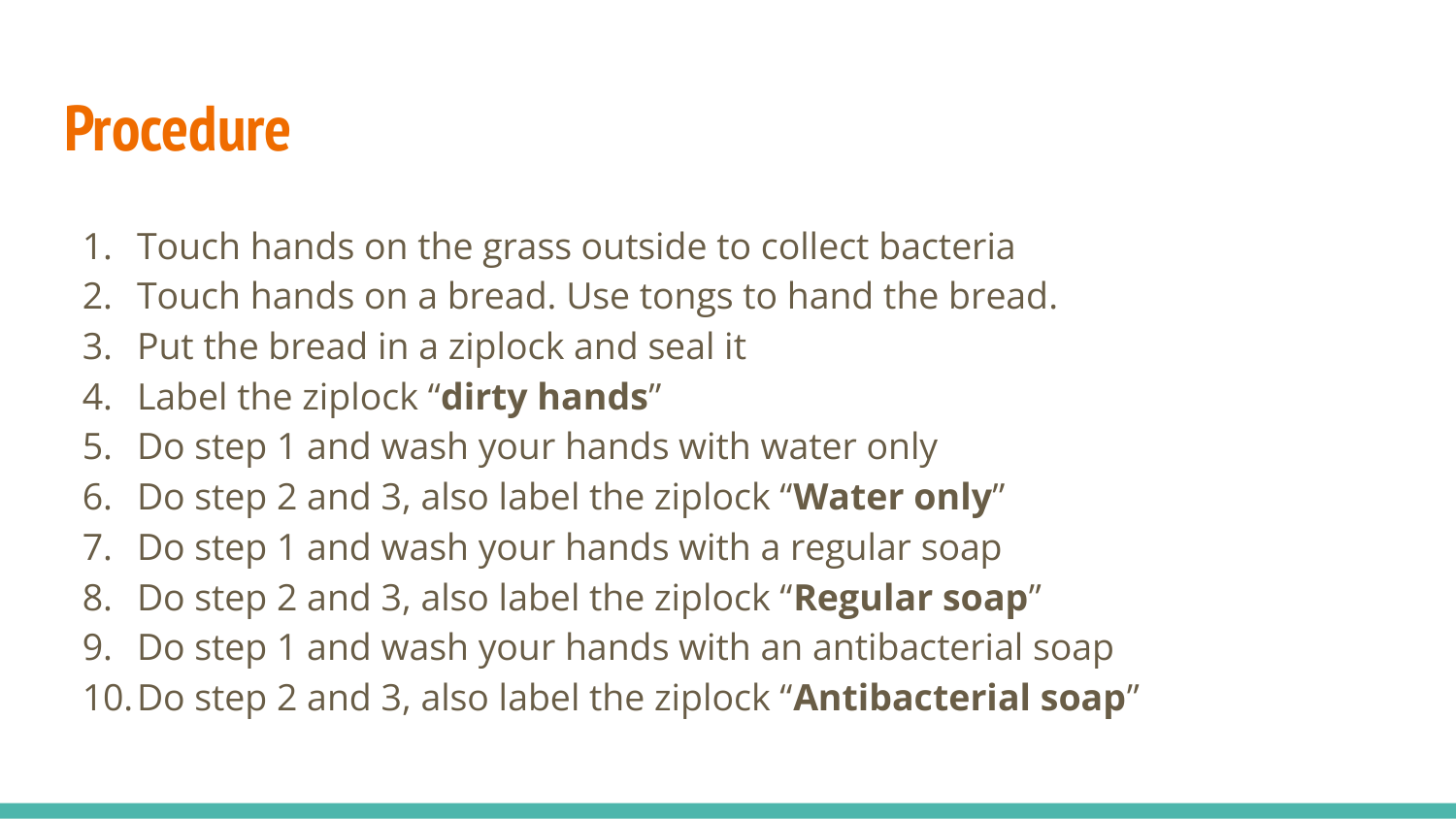

# Procedure
Touch hands on the grass outside to collect bacteria
Touch hands on a bread. Use tongs to hand the bread.
Put the bread in a ziplock and seal it
Label the ziplock “dirty hands”
Do step 1 and wash your hands with water only
Do step 2 and 3, also label the ziplock “Water only”
Do step 1 and wash your hands with a regular soap
Do step 2 and 3, also label the ziplock “Regular soap”
Do step 1 and wash your hands with an antibacterial soap
Do step 2 and 3, also label the ziplock “Antibacterial soap”